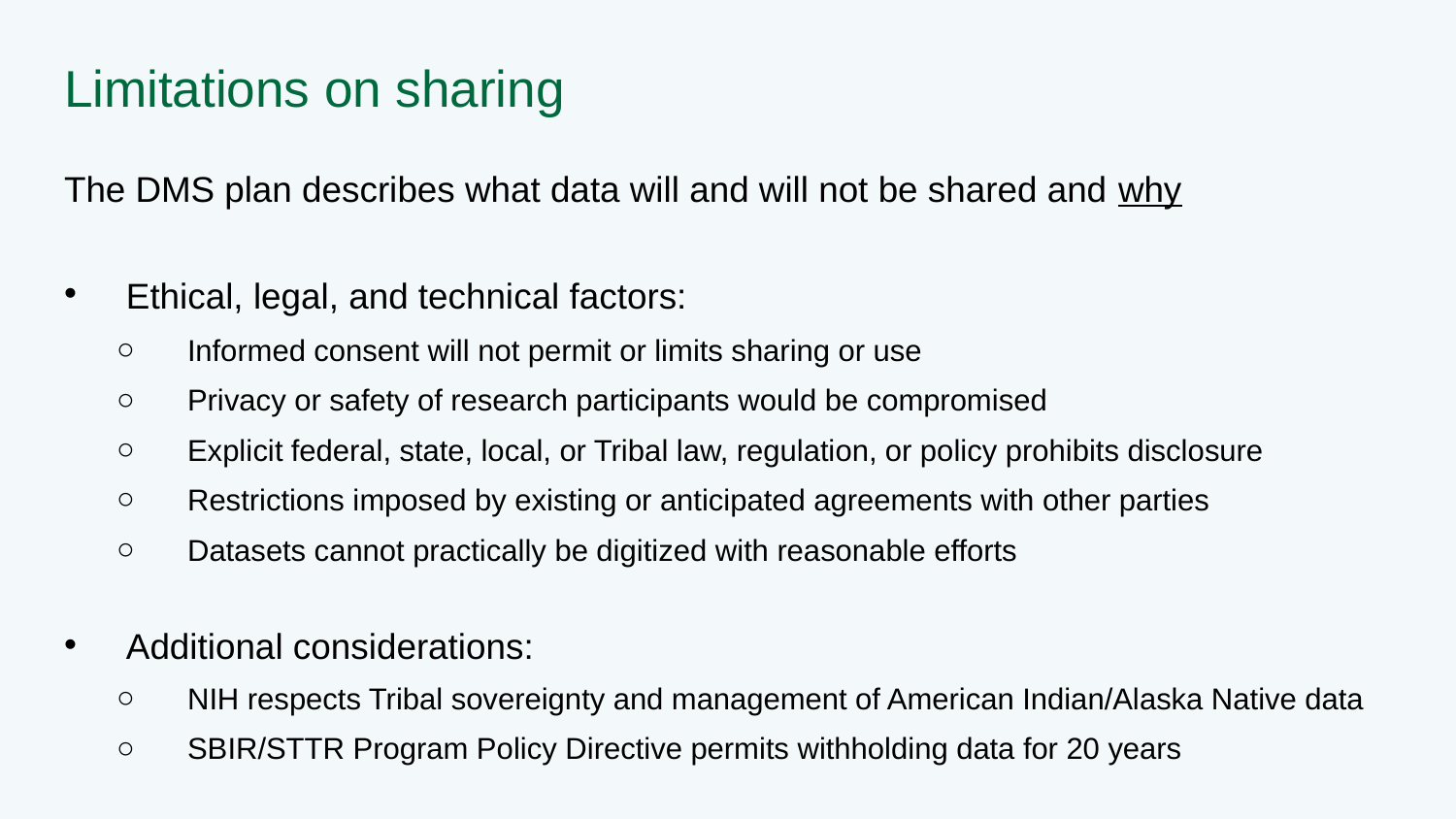

# Limitations on sharing
The DMS plan describes what data will and will not be shared and why
Ethical, legal, and technical factors:
Informed consent will not permit or limits sharing or use
Privacy or safety of research participants would be compromised
Explicit federal, state, local, or Tribal law, regulation, or policy prohibits disclosure
Restrictions imposed by existing or anticipated agreements with other parties
Datasets cannot practically be digitized with reasonable efforts
Additional considerations:
NIH respects Tribal sovereignty and management of American Indian/Alaska Native data
SBIR/STTR Program Policy Directive permits withholding data for 20 years